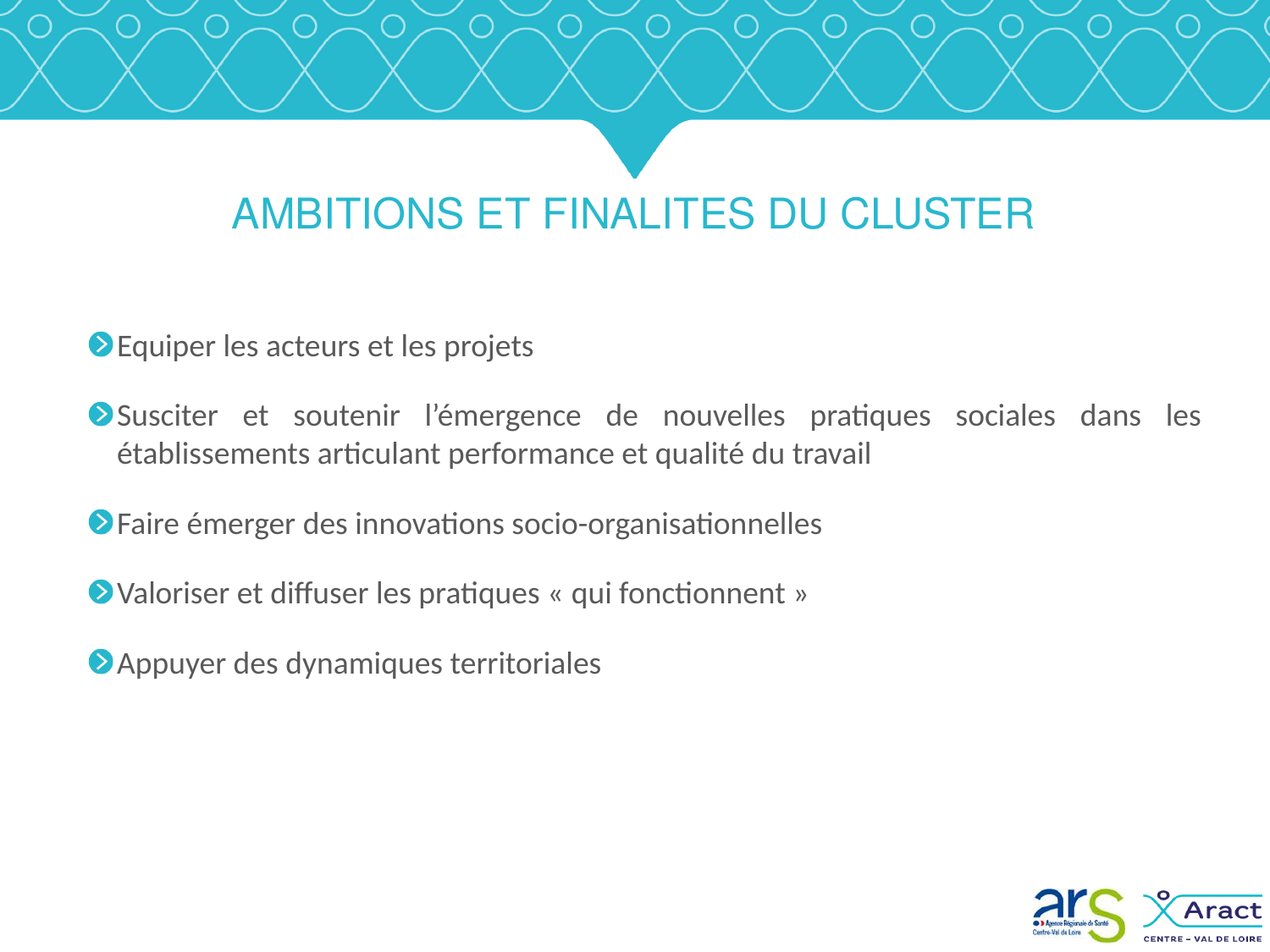

AMBITIONS ET FINALITES DU CLUSTER
Equiper les acteurs et les projets
Susciter et soutenir l’émergence de nouvelles pratiques sociales dans les établissements articulant performance et qualité du travail
Faire émerger des innovations socio-organisationnelles
Valoriser et diffuser les pratiques « qui fonctionnent »
Appuyer des dynamiques territoriales